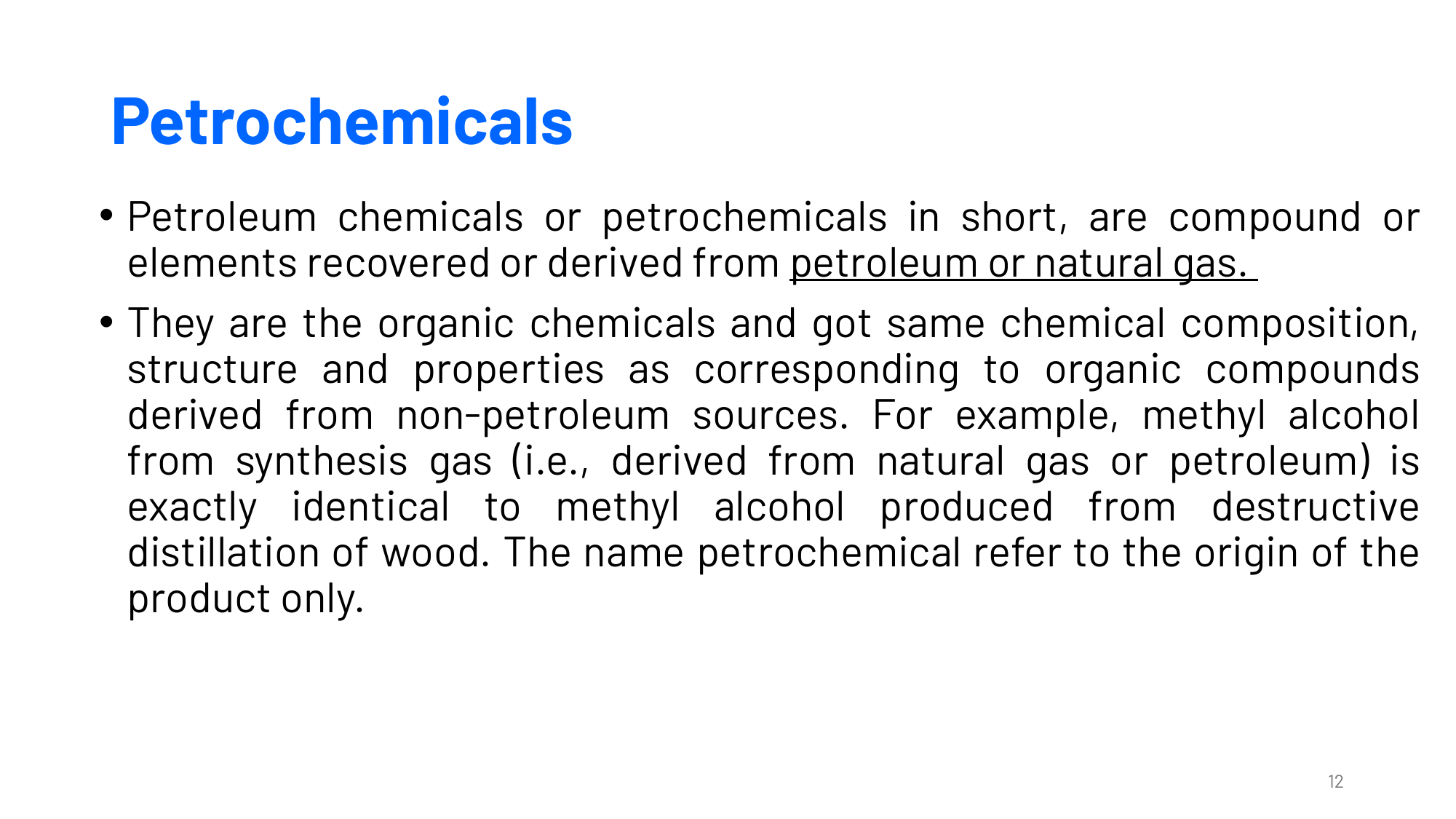

# Petrochemicals
Petroleum chemicals or petrochemicals in short, are compound or elements recovered or derived from petroleum or natural gas.
They are the organic chemicals and got same chemical composition, structure and properties as corresponding to organic compounds derived from non-petroleum sources. For example, methyl alcohol from synthesis gas (i.e., derived from natural gas or petroleum) is exactly identical to methyl alcohol produced from destructive distillation of wood. The name petrochemical refer to the origin of the product only.
12